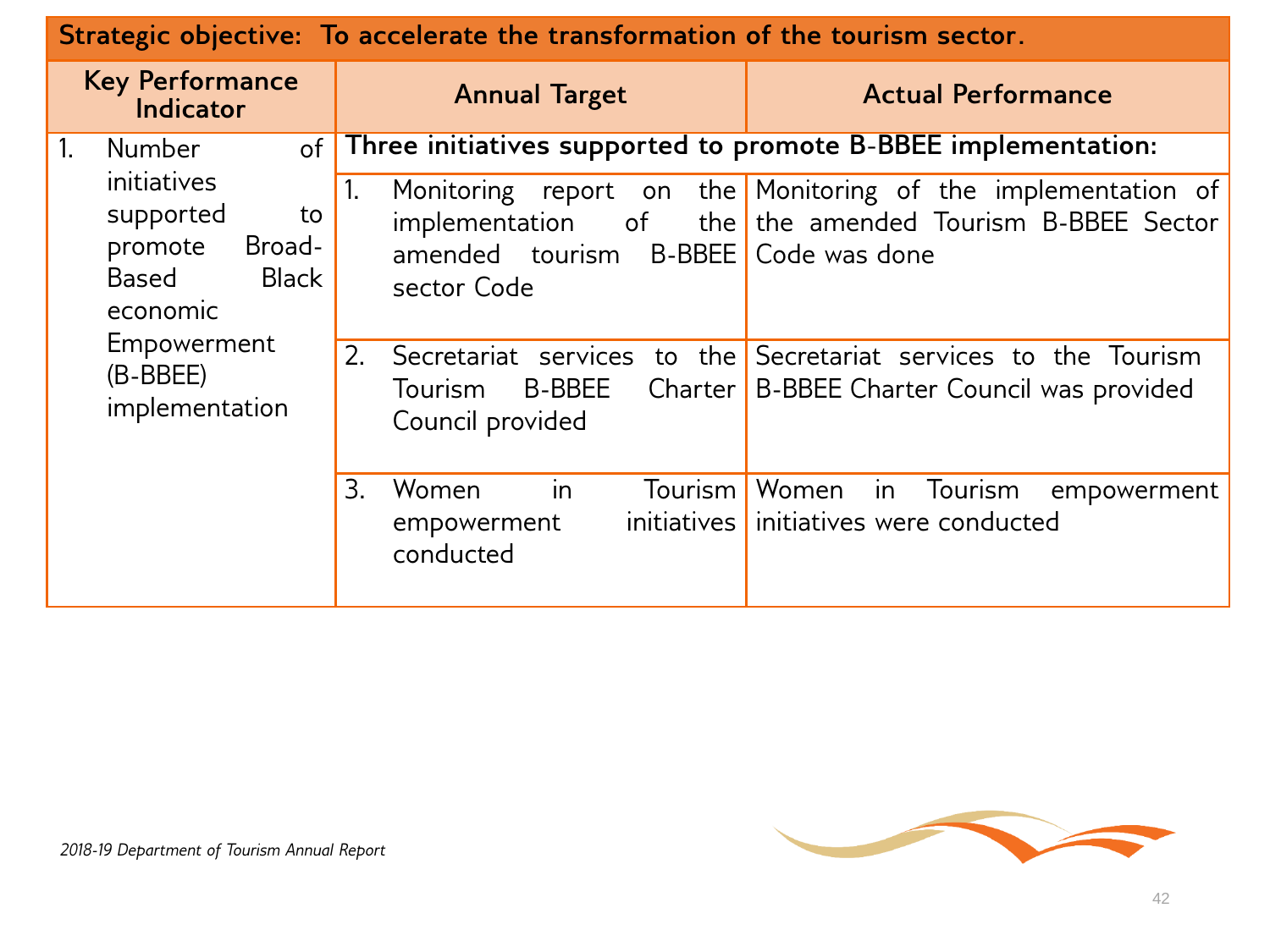

| Strategic objective: To accelerate the transformation of the tourism sector. |  |  |
| --- | --- | --- |
| Key Performance Indicator | Annual Target | Actual Performance |
| Number of initiatives supported to promote Broad-Based Black economic Empowerment (B-BBEE) implementation | Three initiatives supported to promote B-BBEE implementation: |  |
|  | Monitoring report on the implementation of the amended tourism B-BBEE sector Code | Monitoring of the implementation of the amended Tourism B-BBEE Sector Code was done |
|  | Secretariat services to the Tourism B-BBEE Charter Council provided | Secretariat services to the Tourism B-BBEE Charter Council was provided |
|  | Women in Tourism empowerment initiatives conducted | Women in Tourism empowerment initiatives were conducted |

2018-19 Department of Tourism Annual Report
42